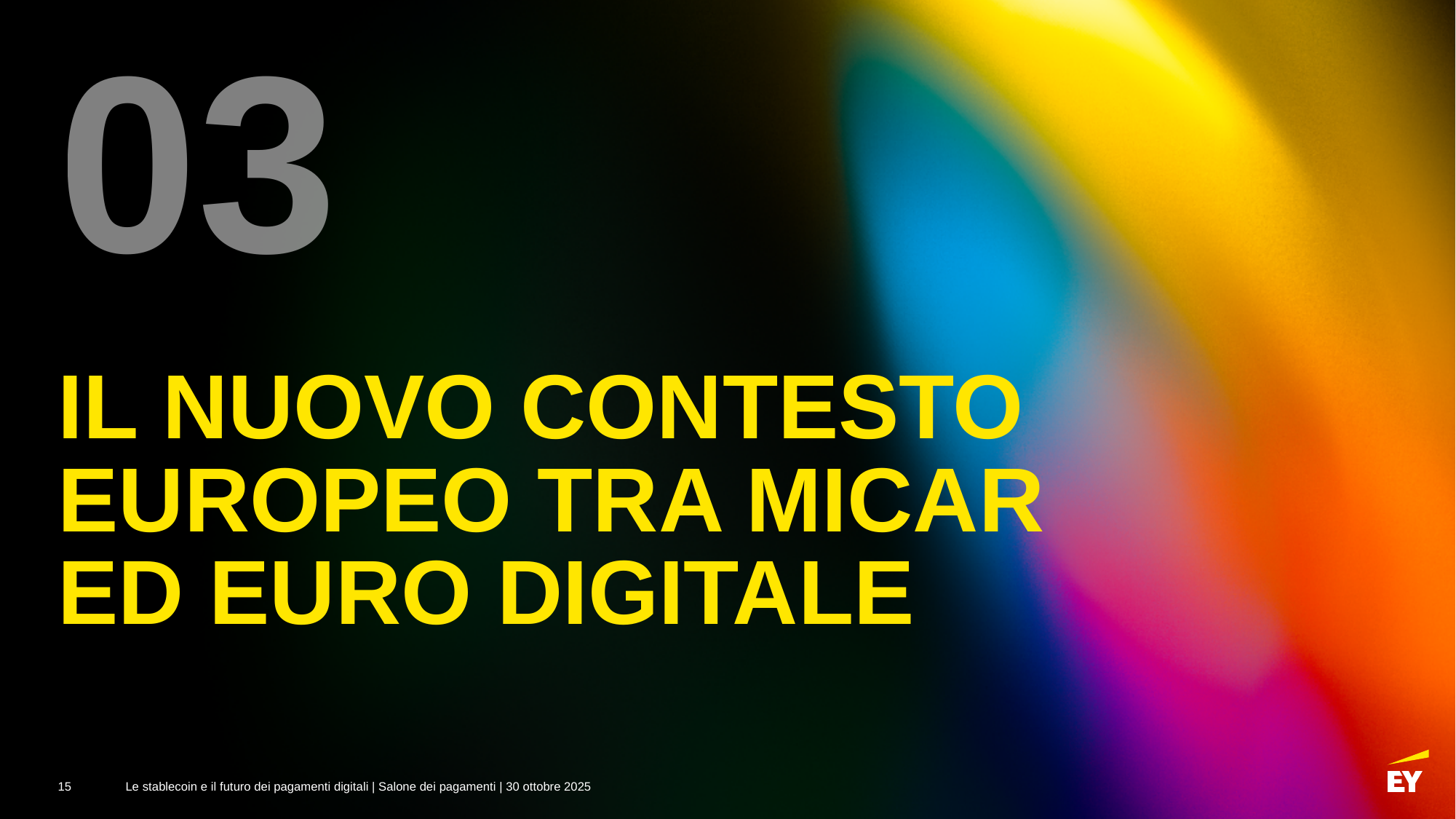

03
# IL NUOVO CONTESTO EUROPEO TRA MICAR ED EURO DIGITALE
15
Le stablecoin e il futuro dei pagamenti digitali | Salone dei pagamenti | 30 ottobre 2025